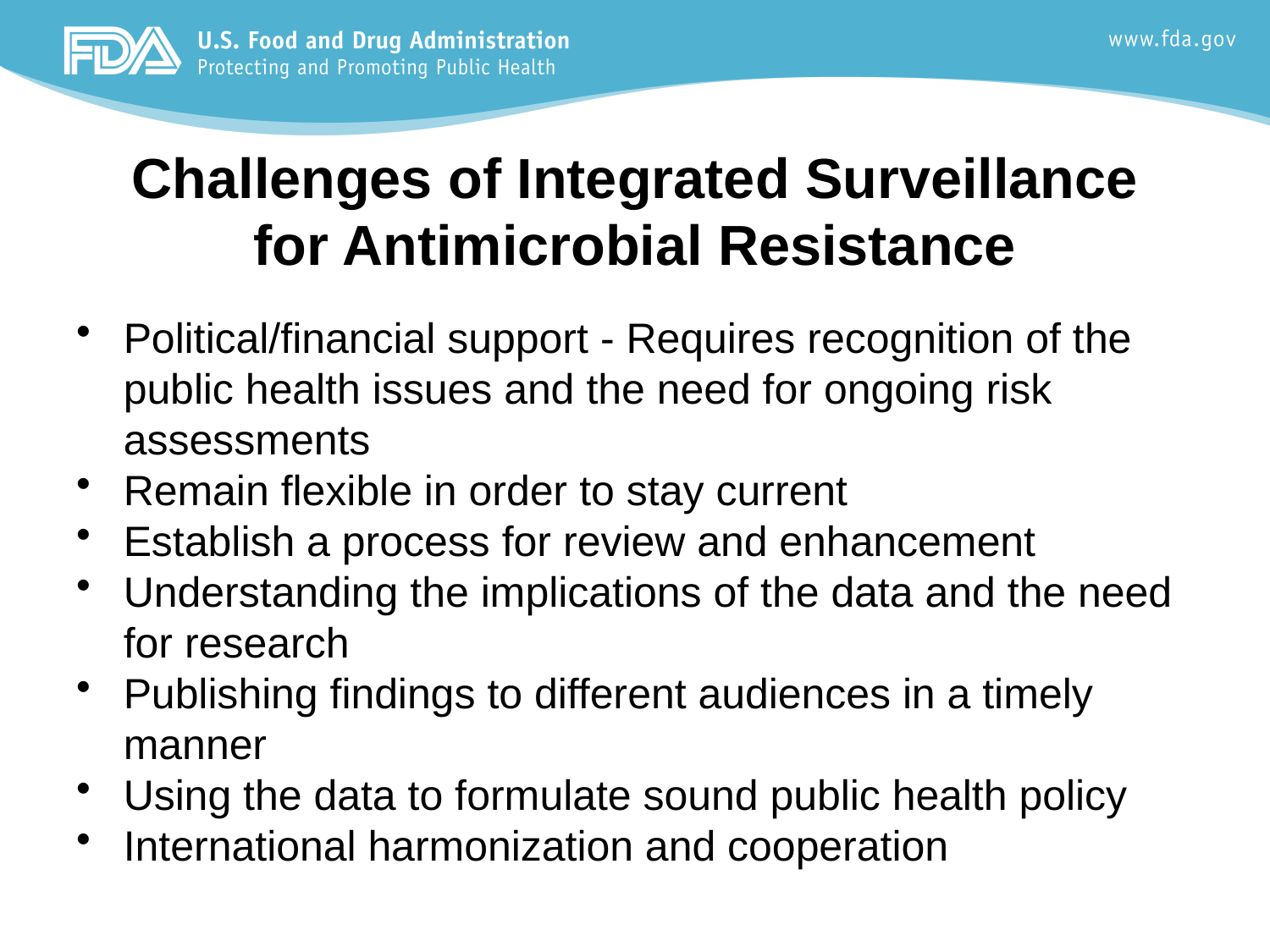

# Challenges of Integrated Surveillance for Antimicrobial Resistance
Political/financial support - Requires recognition of the public health issues and the need for ongoing risk assessments
Remain flexible in order to stay current
Establish a process for review and enhancement
Understanding the implications of the data and the need for research
Publishing findings to different audiences in a timely manner
Using the data to formulate sound public health policy
International harmonization and cooperation